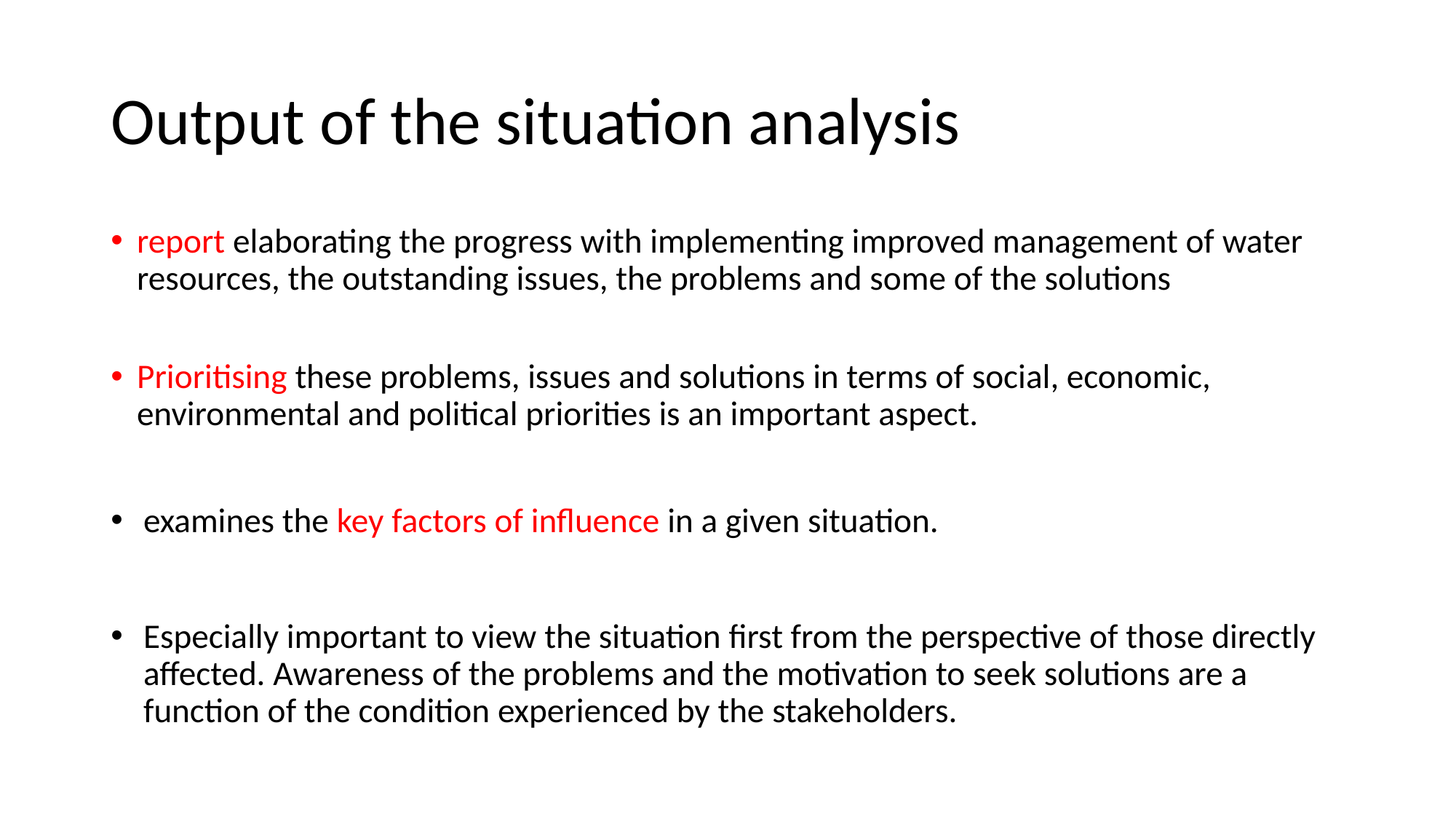

# Output of the situation analysis
report elaborating the progress with implementing improved management of water resources, the outstanding issues, the problems and some of the solutions

Prioritising these problems, issues and solutions in terms of social, economic, environmental and political priorities is an important aspect.

examines the key factors of influence in a given situation.

Especially important to view the situation first from the perspective of those directly affected. Awareness of the problems and the motivation to seek solutions are a function of the condition experienced by the stakeholders.